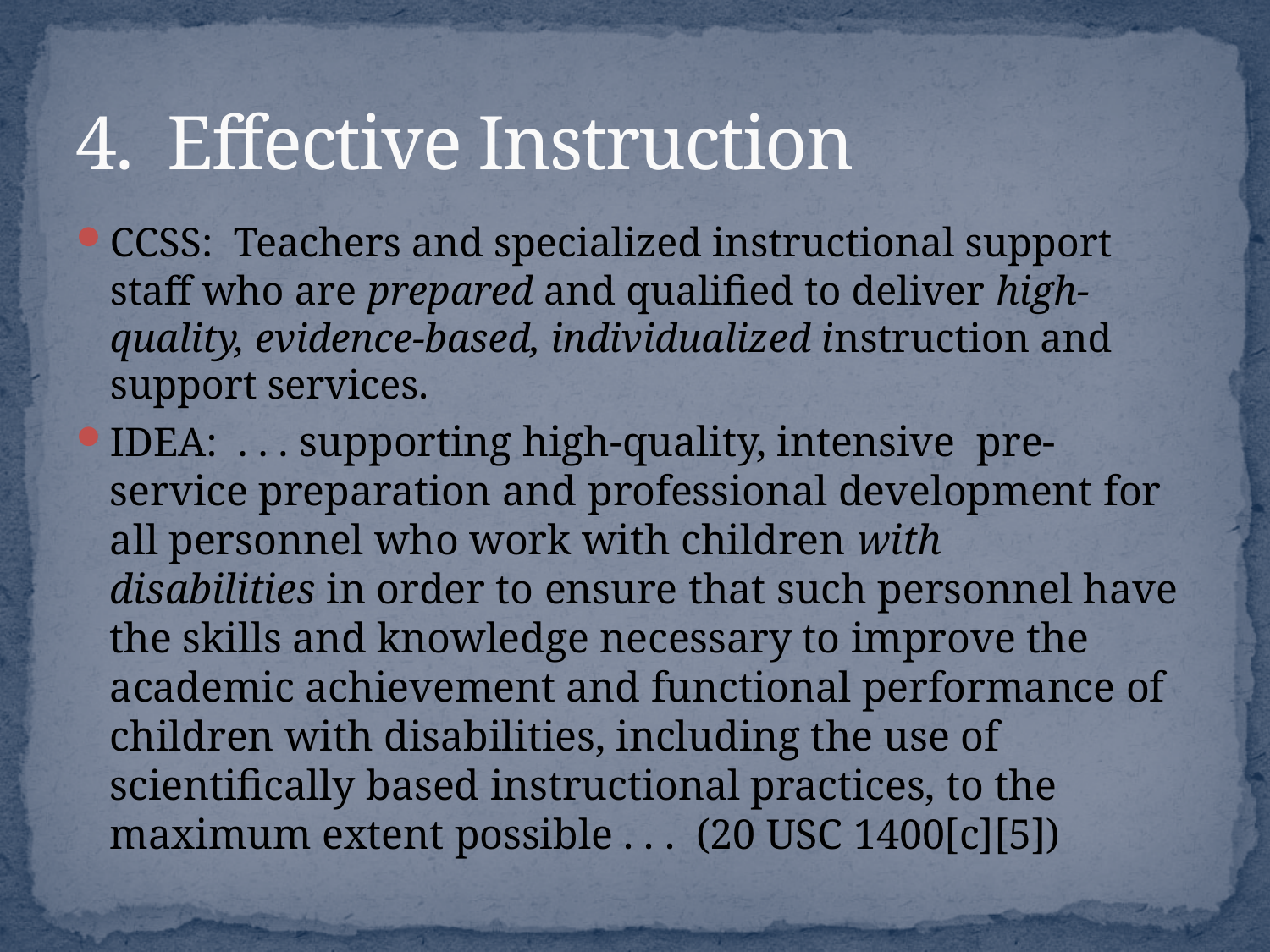

# 4.  Effective Instruction
CCSS:  Teachers and specialized instructional support staff who are prepared and qualified to deliver high-quality, evidence-based, individualized instruction and support services.
IDEA:  . . . supporting high-quality, intensive  pre-service preparation and professional development for all personnel who work with children with disabilities in order to ensure that such personnel have the skills and knowledge necessary to improve the academic achievement and functional performance of children with disabilities, including the use of scientifically based instructional practices, to the maximum extent possible . . .  (20 USC 1400[c][5])